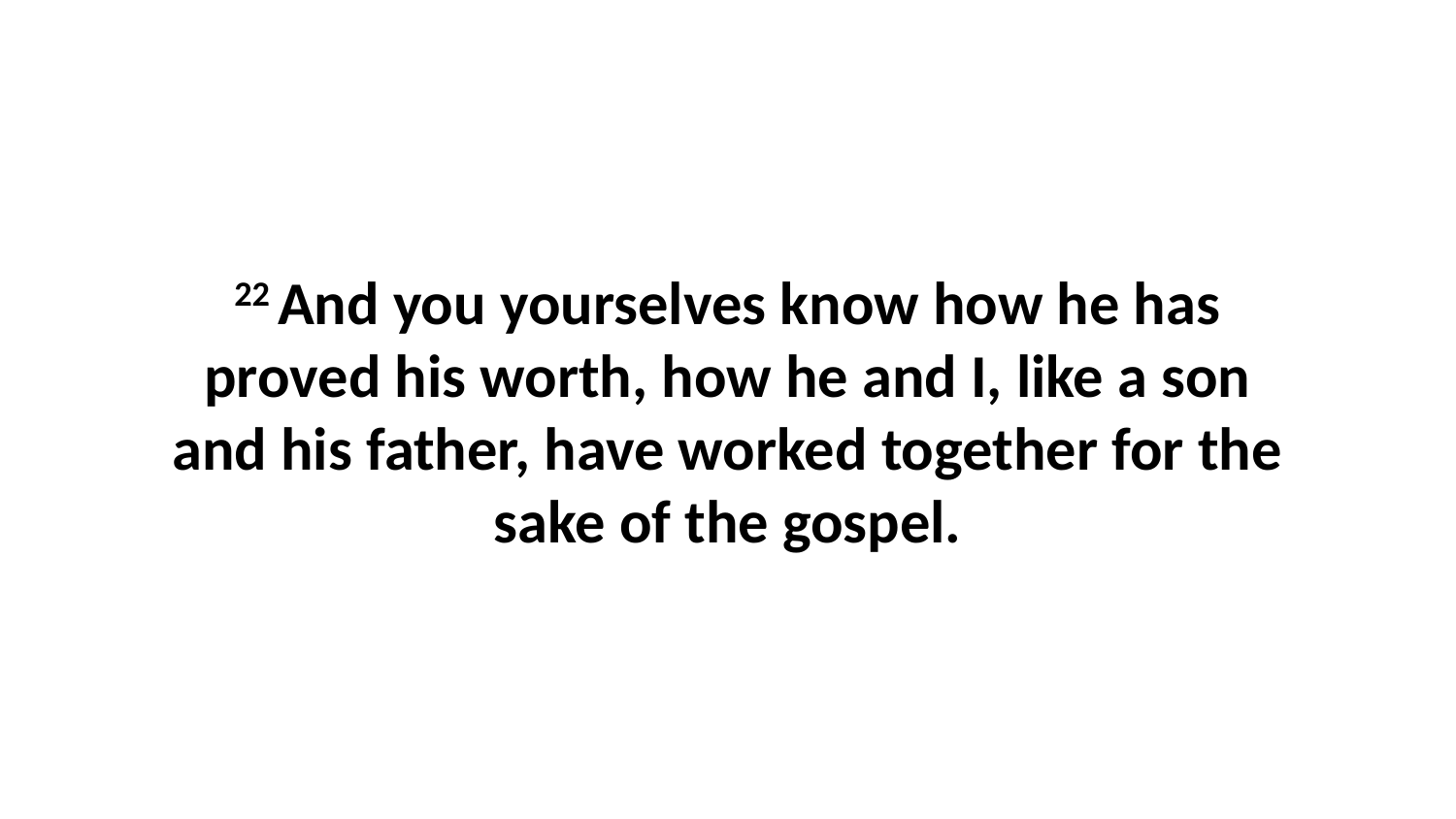

22 And you yourselves know how he has proved his worth, how he and I, like a son and his father, have worked together for the sake of the gospel.